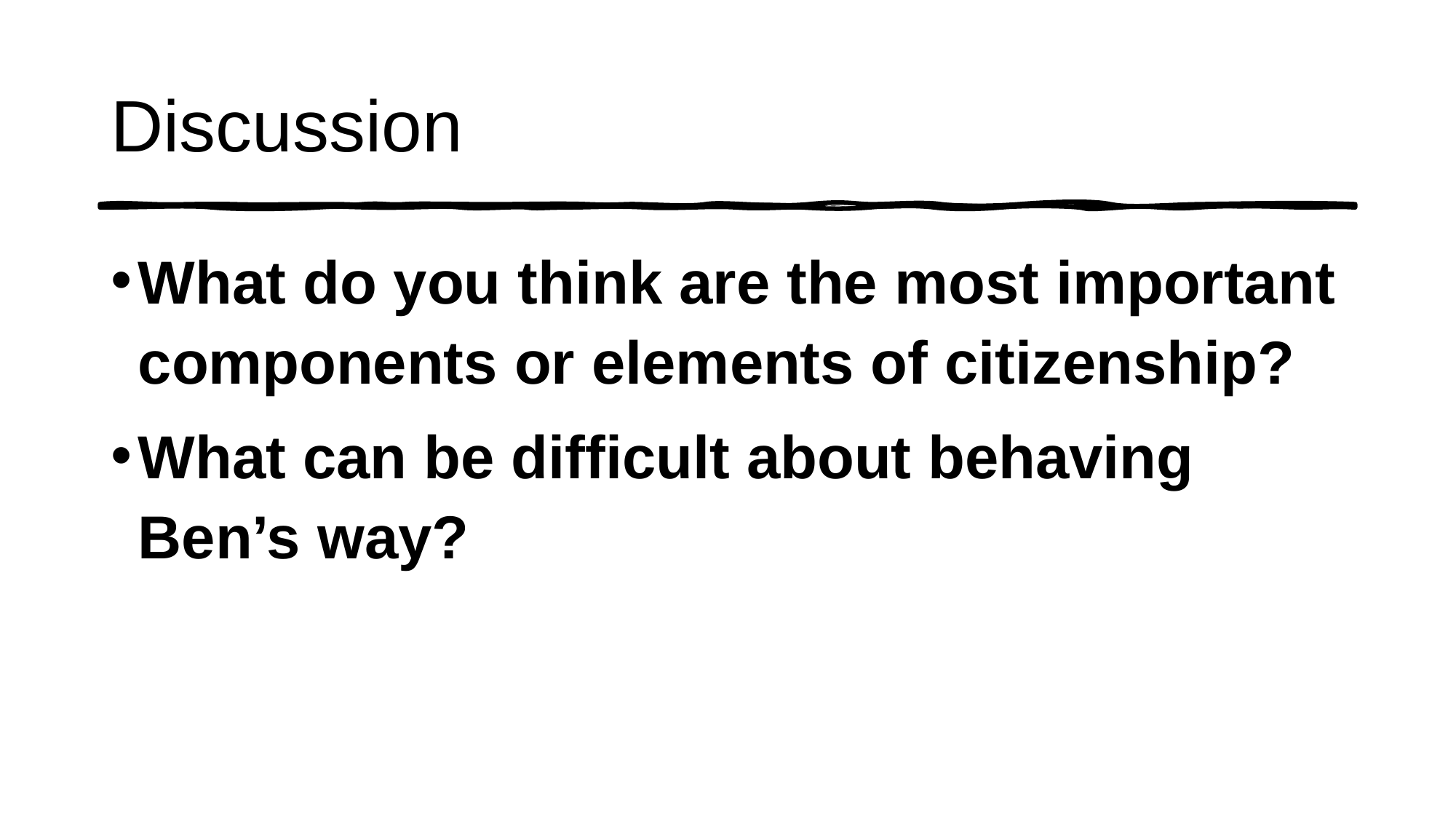

# Discussion
What do you think are the most important components or elements of citizenship?
What can be difficult about behaving Ben’s way?